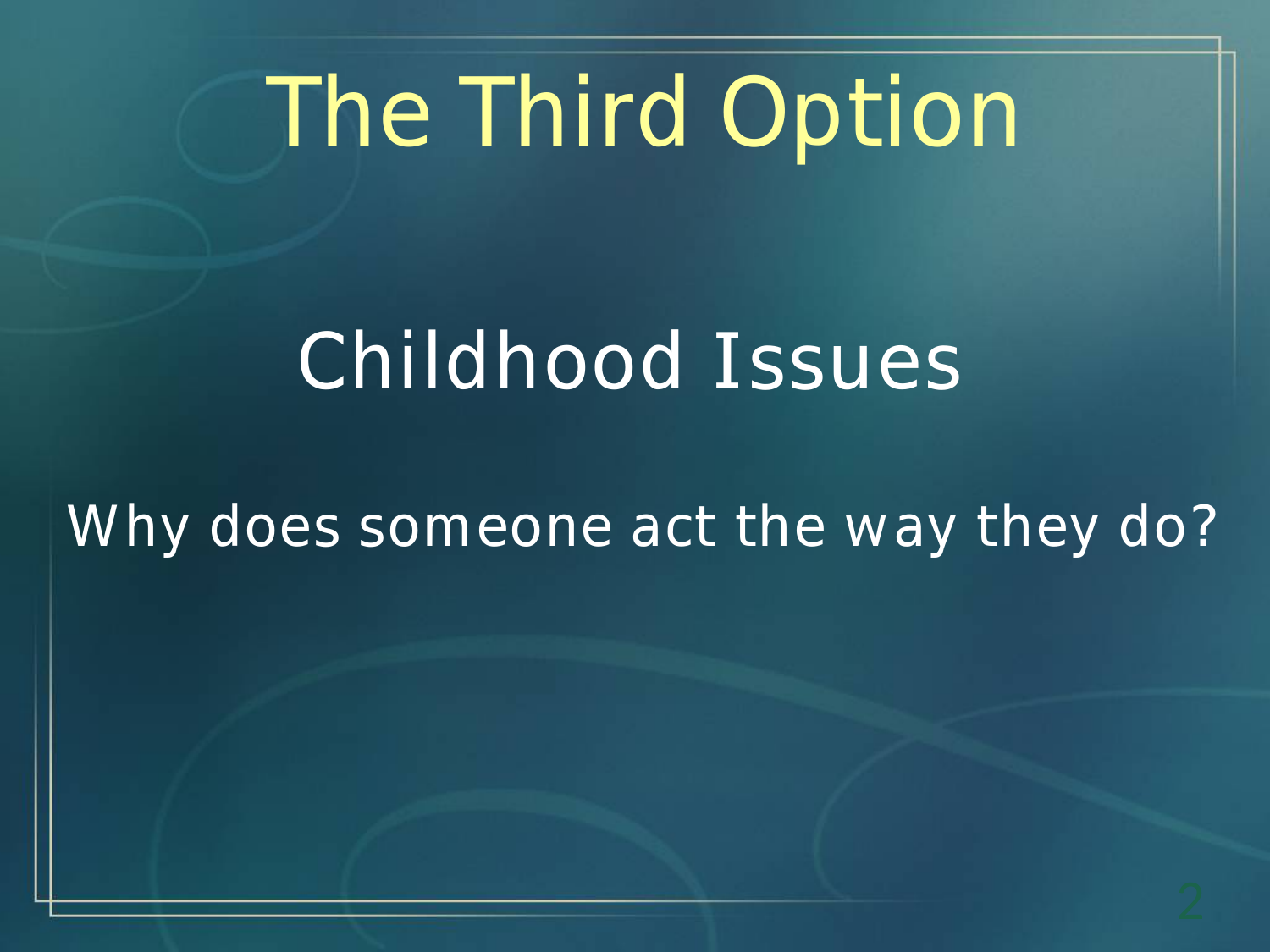

The Third Option
Childhood Issues
Why does someone act the way they do?

2